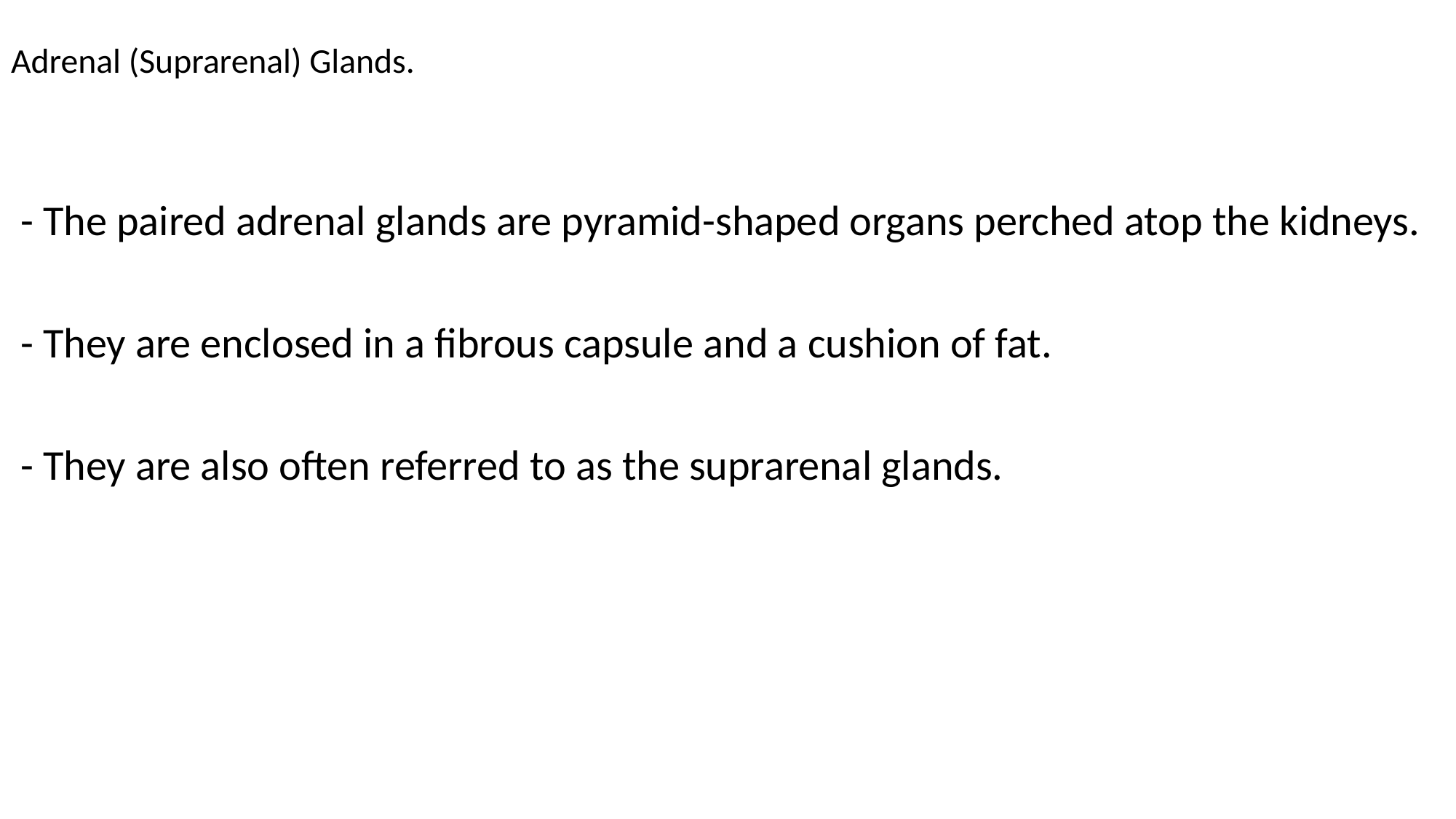

# Adrenal (Suprarenal) Glands.

 - The paired adrenal glands are pyramid-shaped organs perched atop the kidneys.

 - They are enclosed in a fibrous capsule and a cushion of fat.

 - They are also often referred to as the suprarenal glands.